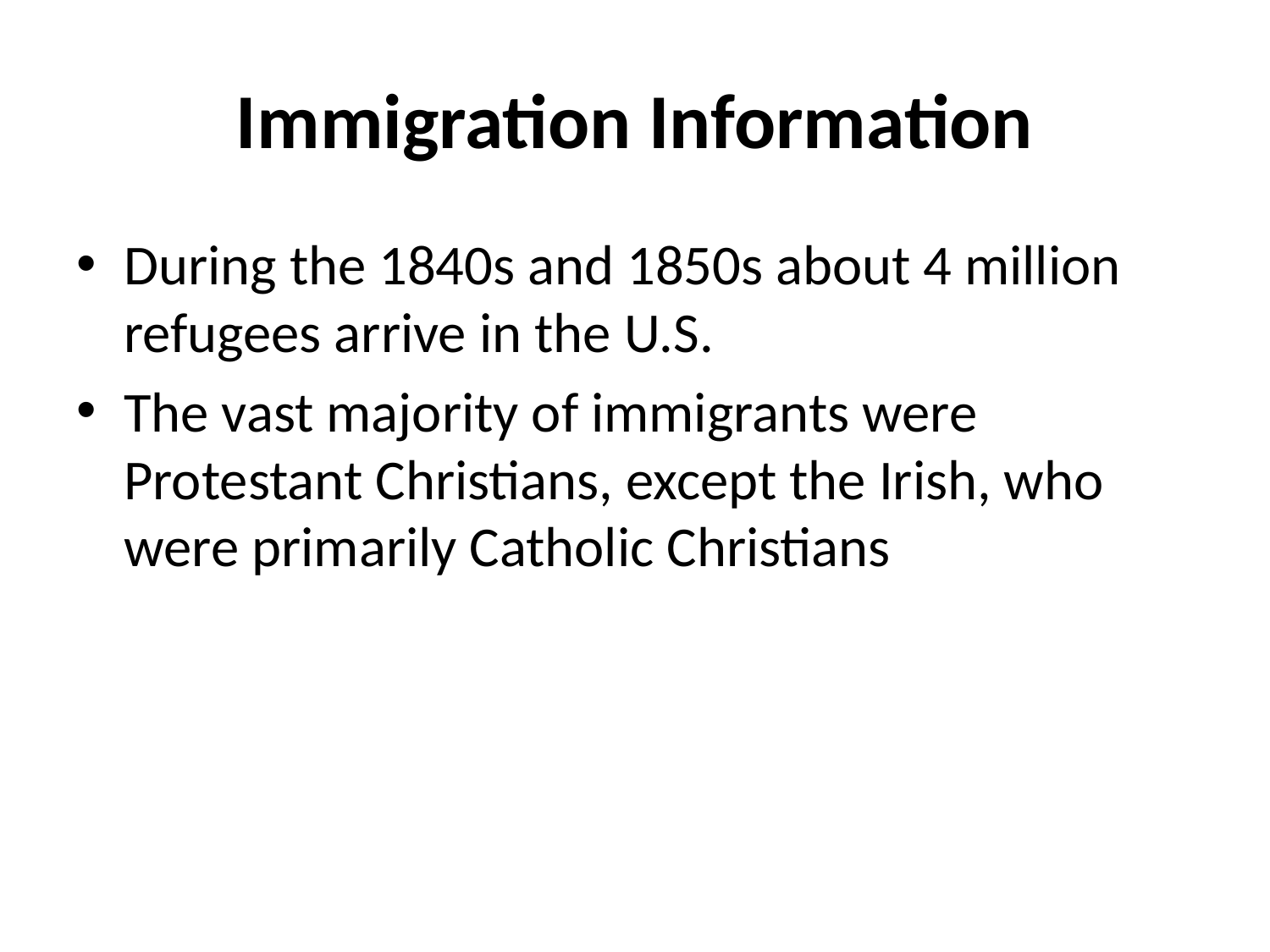

# Immigration Information
During the 1840s and 1850s about 4 million refugees arrive in the U.S.
The vast majority of immigrants were Protestant Christians, except the Irish, who were primarily Catholic Christians